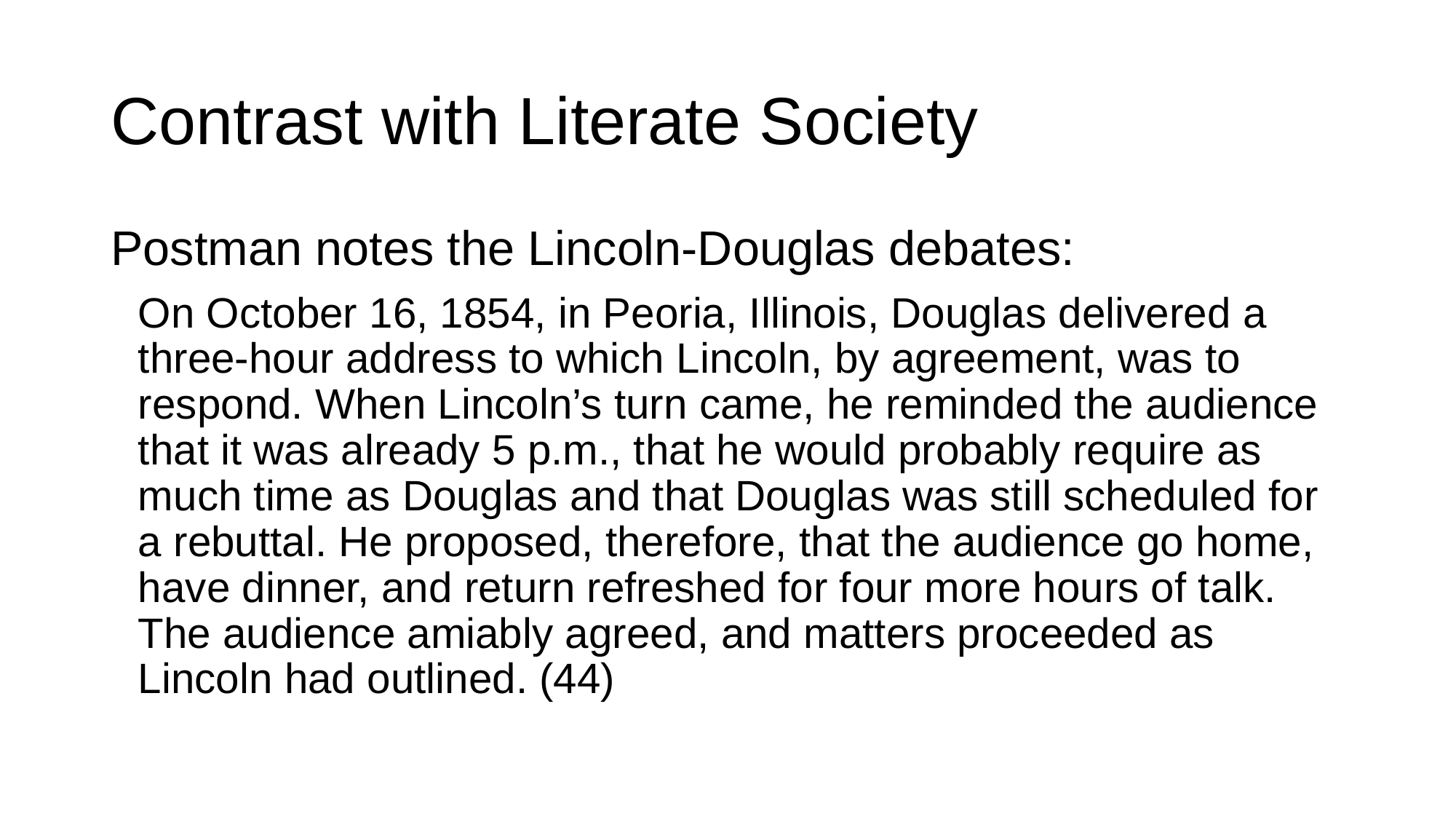

# Contrast with Literate Society
Postman notes the Lincoln-Douglas debates:
On October 16, 1854, in Peoria, Illinois, Douglas delivered a three-hour address to which Lincoln, by agreement, was to respond. When Lincoln’s turn came, he reminded the audience that it was already 5 p.m., that he would probably require as much time as Douglas and that Douglas was still scheduled for a rebuttal. He proposed, therefore, that the audience go home, have dinner, and return refreshed for four more hours of talk. The audience amiably agreed, and matters proceeded as Lincoln had outlined. (44)